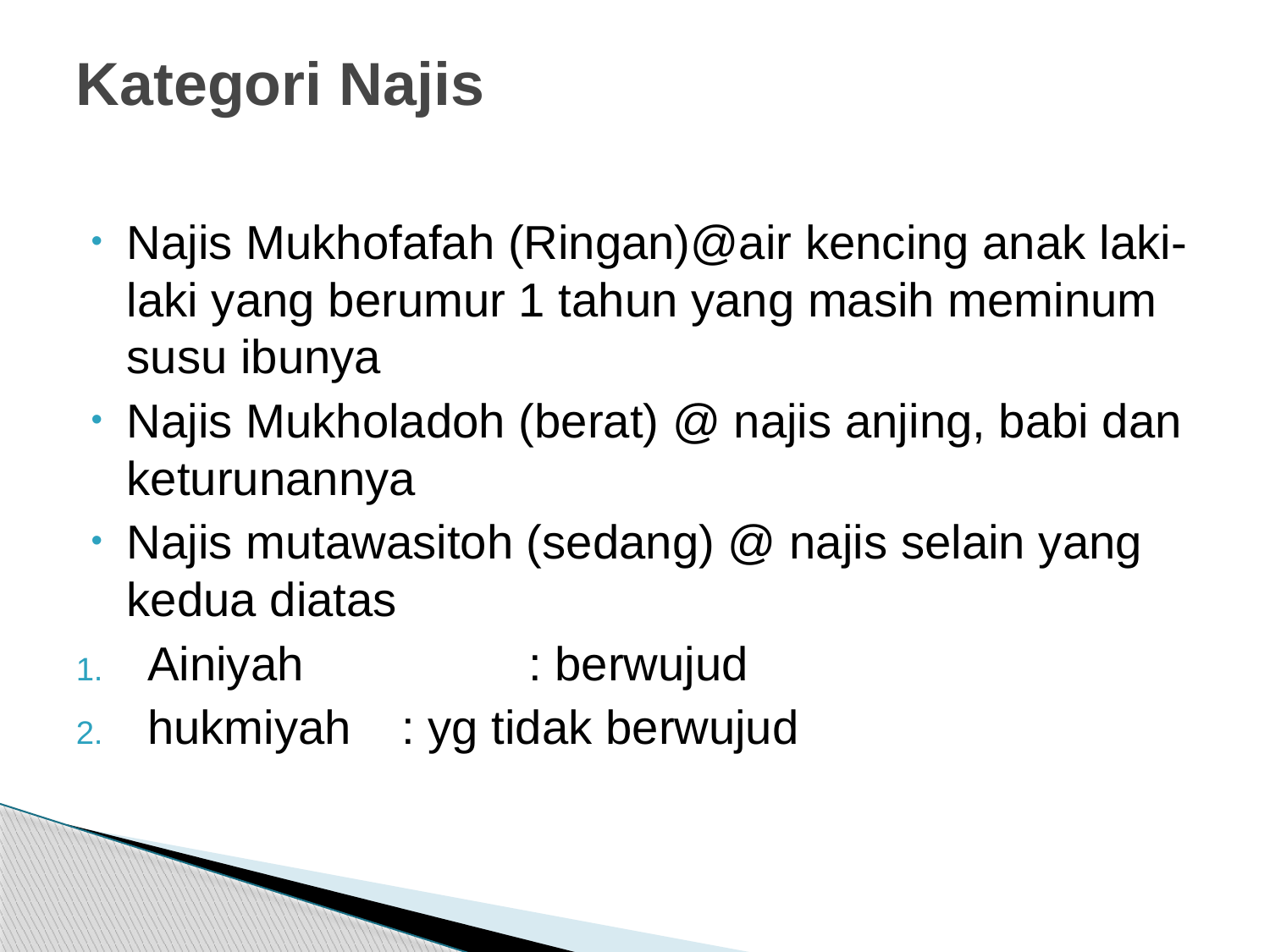

# Kategori Najis
Najis Mukhofafah (Ringan)@air kencing anak laki-laki yang berumur 1 tahun yang masih meminum susu ibunya
Najis Mukholadoh (berat) @ najis anjing, babi dan keturunannya
Najis mutawasitoh (sedang) @ najis selain yang kedua diatas
Ainiyah		: berwujud
hukmiyah 	: yg tidak berwujud